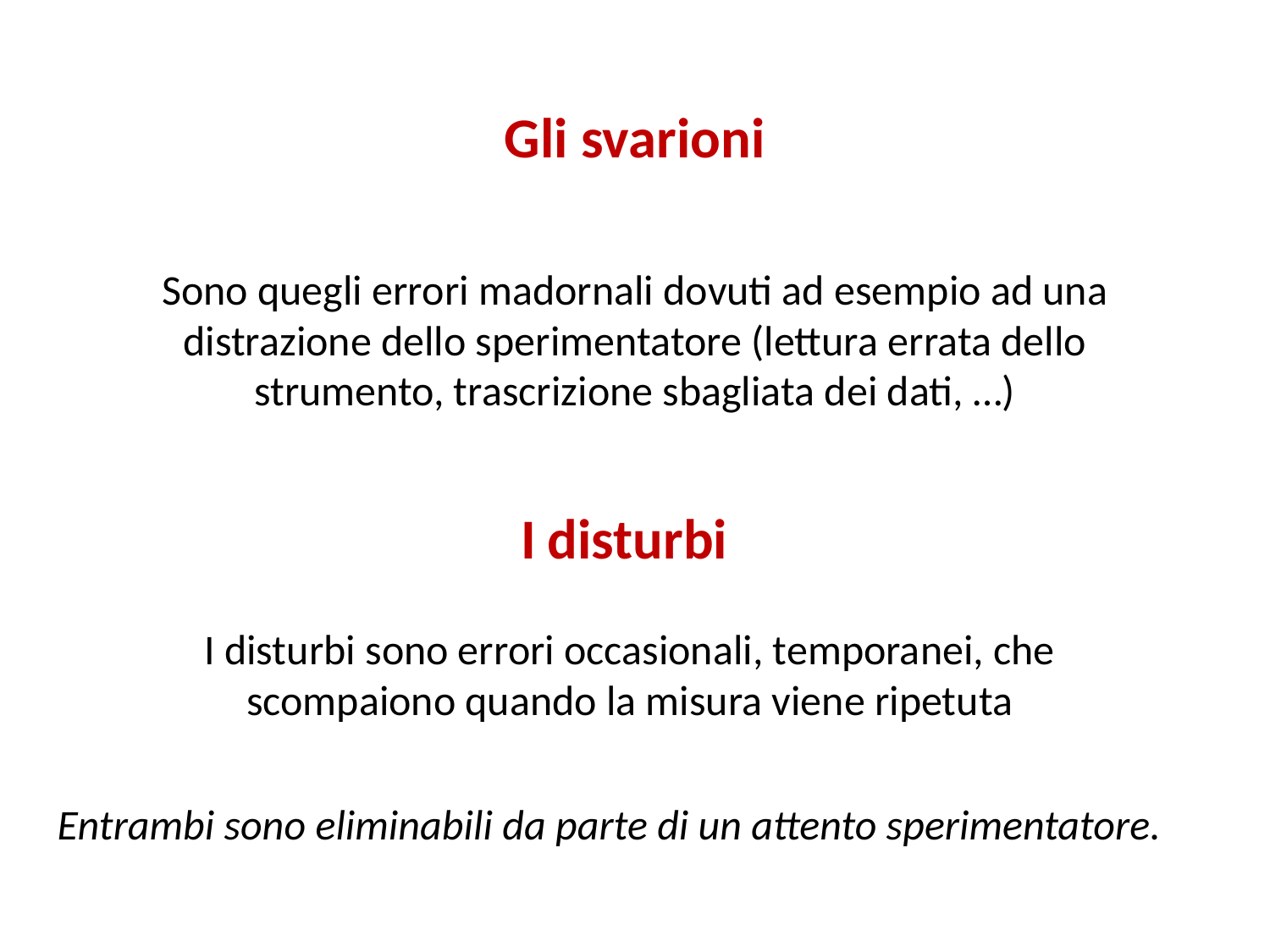

Gli svarioni
Sono quegli errori madornali dovuti ad esempio ad una distrazione dello sperimentatore (lettura errata dello strumento, trascrizione sbagliata dei dati, …)
I disturbi
I disturbi sono errori occasionali, temporanei, che scompaiono quando la misura viene ripetuta
Entrambi sono eliminabili da parte di un attento sperimentatore.